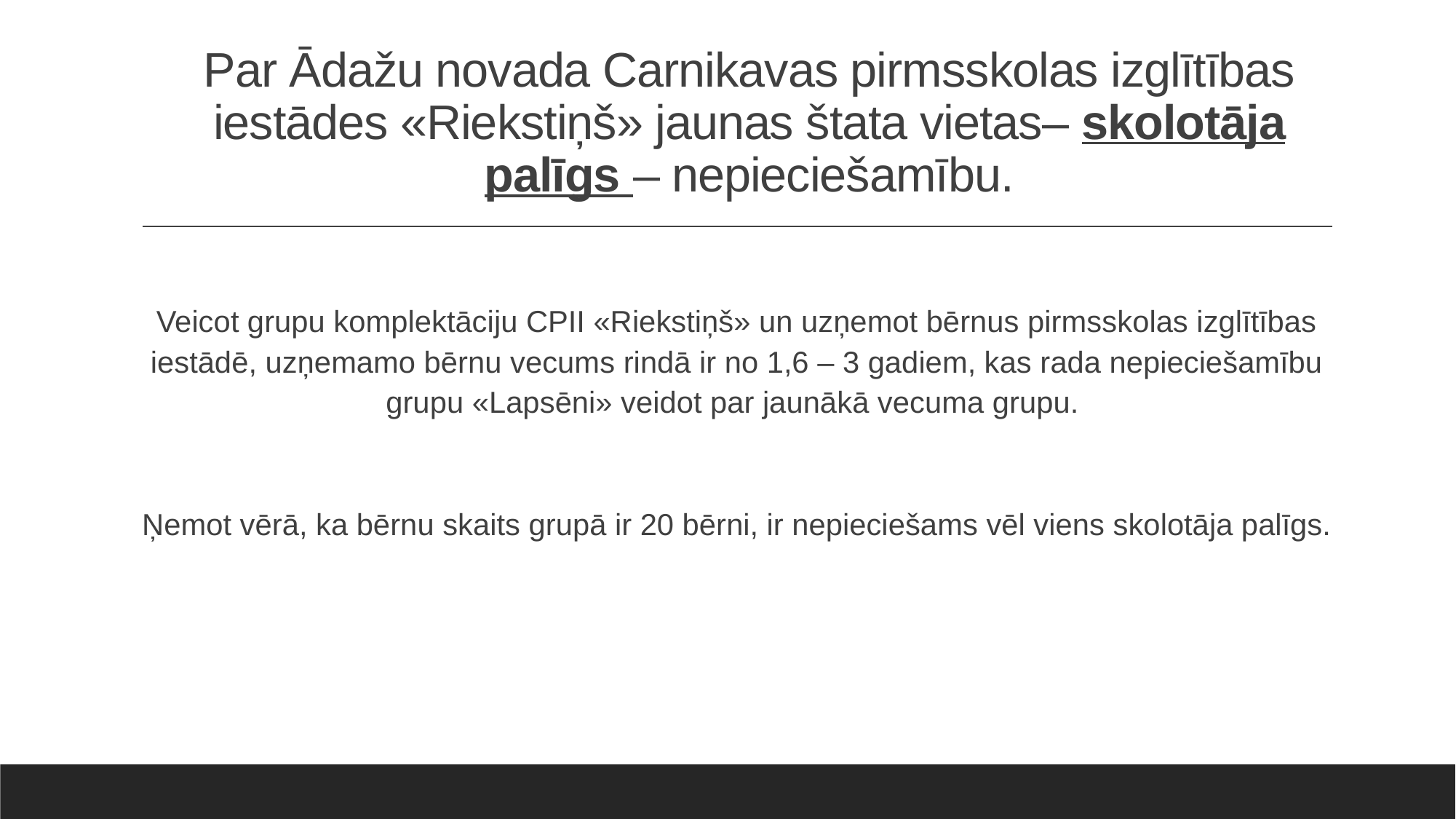

# Par Ādažu novada Carnikavas pirmsskolas izglītības iestādes «Riekstiņš» jaunas štata vietas– skolotāja palīgs – nepieciešamību.
Veicot grupu komplektāciju CPII «Riekstiņš» un uzņemot bērnus pirmsskolas izglītības iestādē, uzņemamo bērnu vecums rindā ir no 1,6 – 3 gadiem, kas rada nepieciešamību grupu «Lapsēni» veidot par jaunākā vecuma grupu.

Ņemot vērā, ka bērnu skaits grupā ir 20 bērni, ir nepieciešams vēl viens skolotāja palīgs.